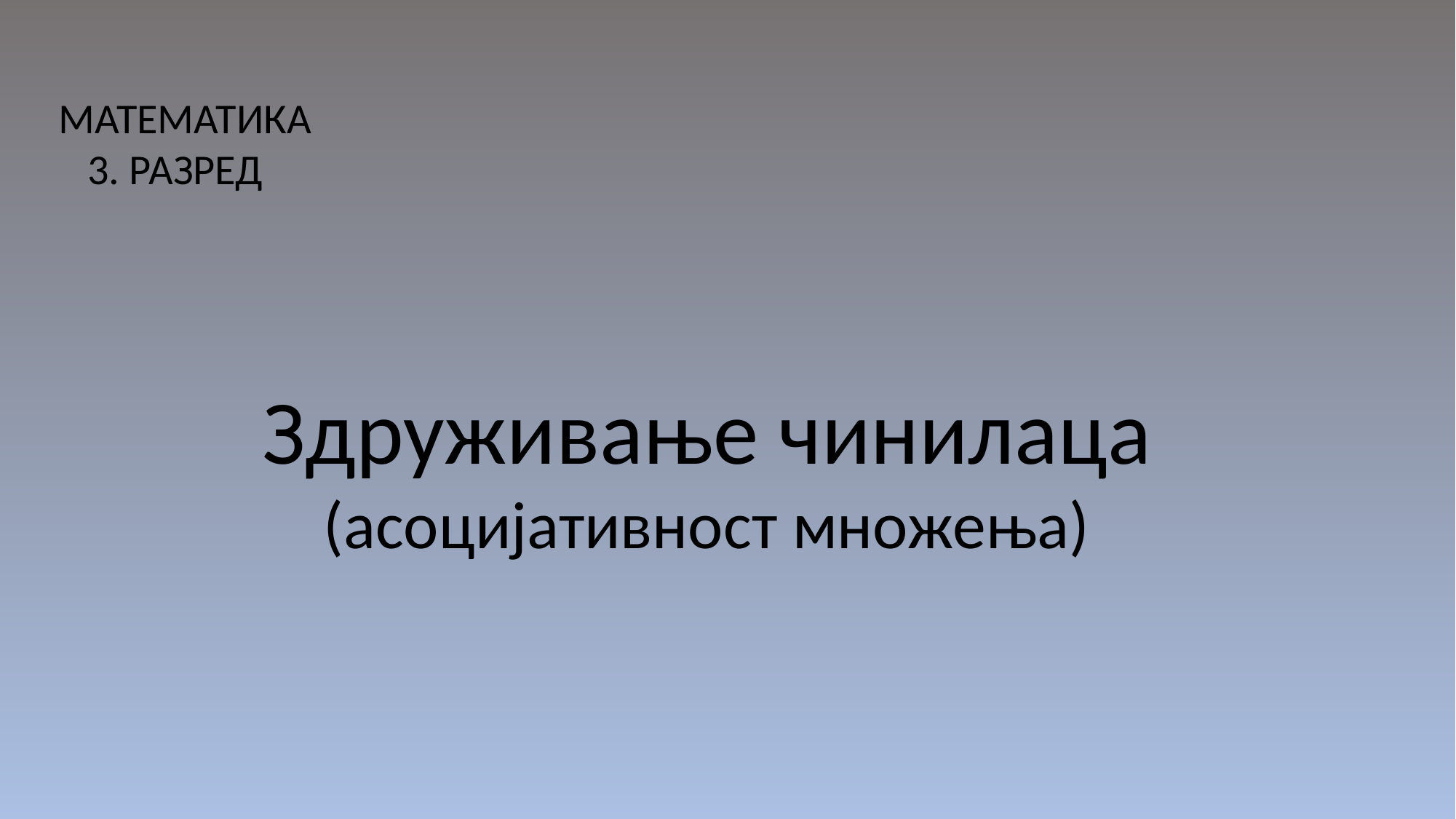

МАТЕМАТИКА
   3. РАЗРЕД
Здруживање чинилаца
(асоцијативност множења)